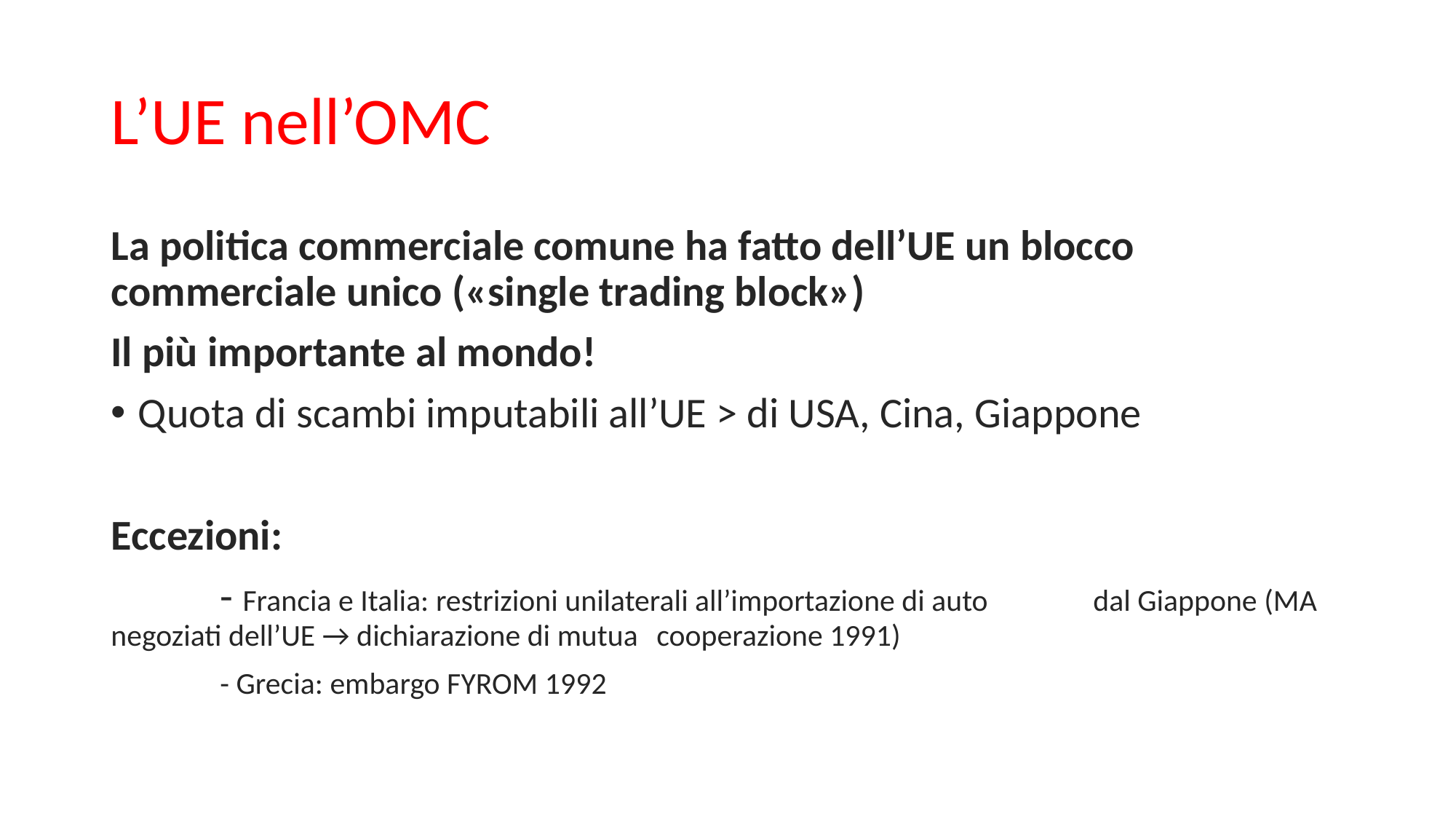

# L’UE nell’OMC
La politica commerciale comune ha fatto dell’UE un blocco commerciale unico («single trading block»)
Il più importante al mondo!
Quota di scambi imputabili all’UE > di USA, Cina, Giappone

Eccezioni:
	- Francia e Italia: restrizioni unilaterali all’importazione di auto 	dal Giappone (MA negoziati dell’UE → dichiarazione di mutua 	cooperazione 1991)
	- Grecia: embargo FYROM 1992